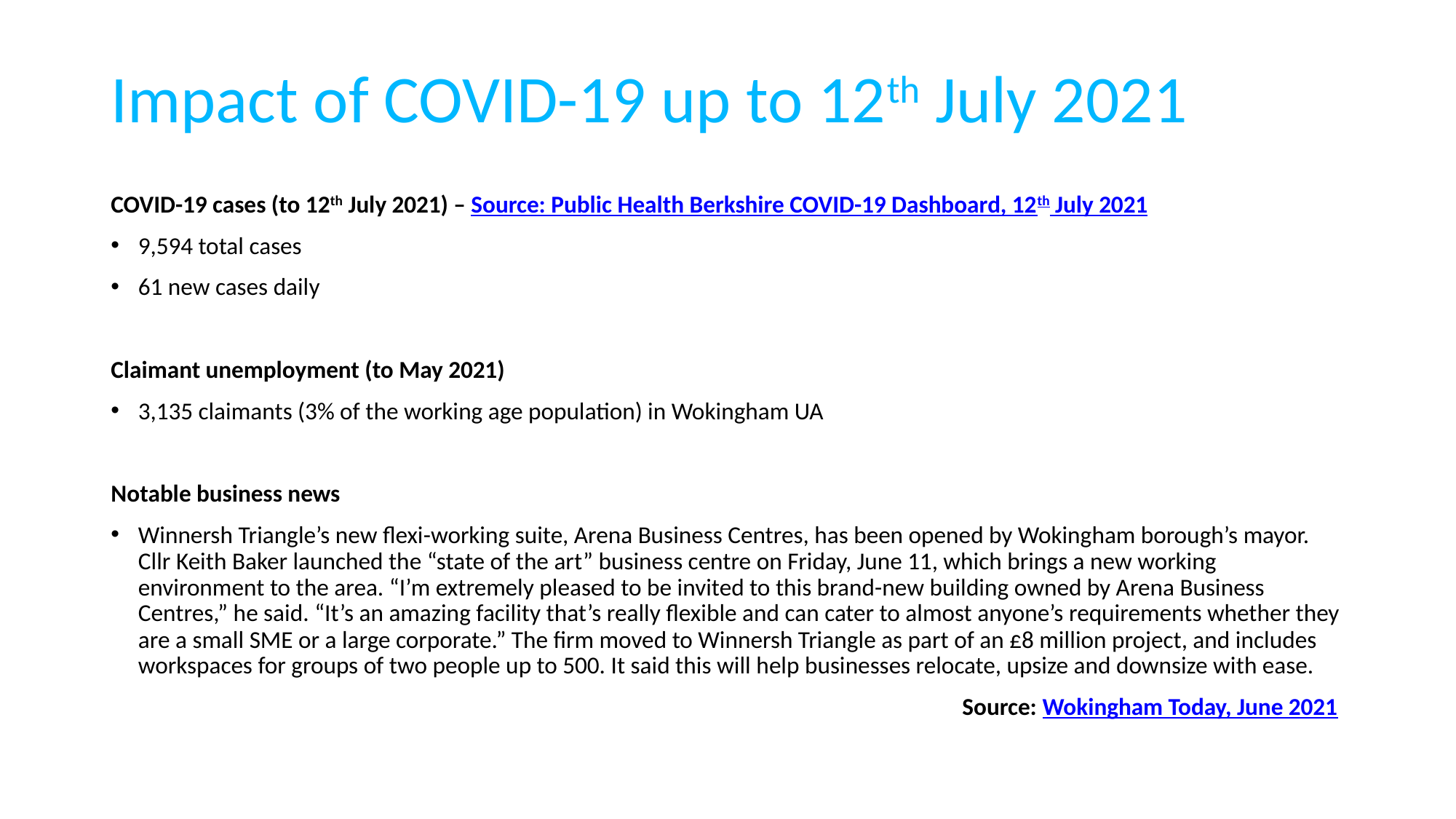

# Impact of COVID-19 up to 12th July 2021
COVID-19 cases (to 12th July 2021) – Source: Public Health Berkshire COVID-19 Dashboard, 12th July 2021
9,594 total cases
61 new cases daily

Claimant unemployment (to May 2021)
3,135 claimants (3% of the working age population) in Wokingham UA

Notable business news
Winnersh Triangle’s new flexi-working suite, Arena Business Centres, has been opened by Wokingham borough’s mayor. Cllr Keith Baker launched the “state of the art” business centre on Friday, June 11, which brings a new working environment to the area. “I’m extremely pleased to be invited to this brand-new building owned by Arena Business Centres,” he said. “It’s an amazing facility that’s really flexible and can cater to almost anyone’s requirements whether they are a small SME or a large corporate.” The firm moved to Winnersh Triangle as part of an £8 million project, and includes workspaces for groups of two people up to 500. It said this will help businesses relocate, upsize and downsize with ease.
							                Source: Wokingham Today, June 2021